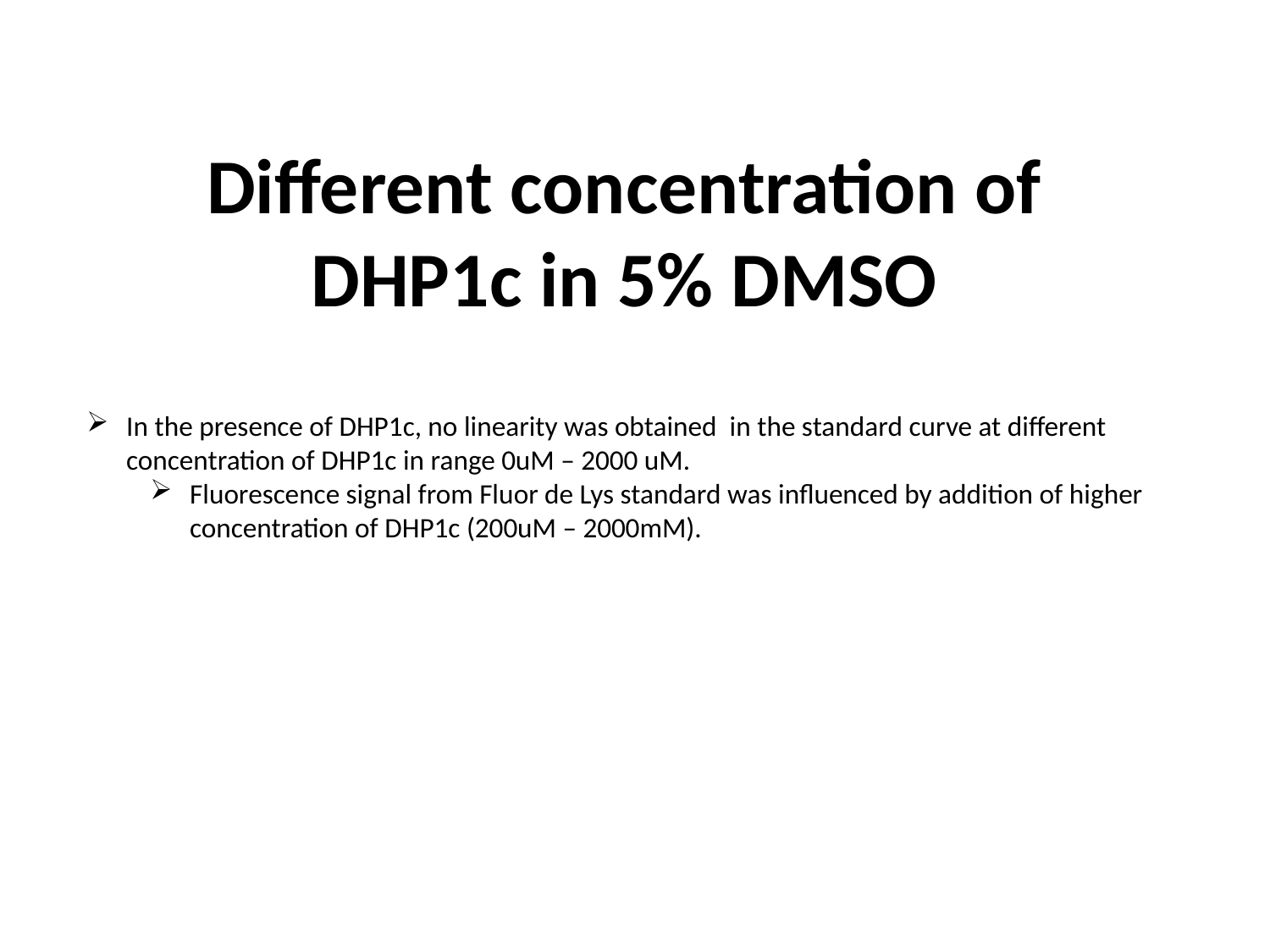

# Different concentration of DHP1c in 5% DMSO
In the presence of DHP1c, no linearity was obtained  in the standard curve at different concentration of DHP1c in range 0uM – 2000 uM.
Fluorescence signal from Fluor de Lys standard was influenced by addition of higher concentration of DHP1c (200uM – 2000mM).